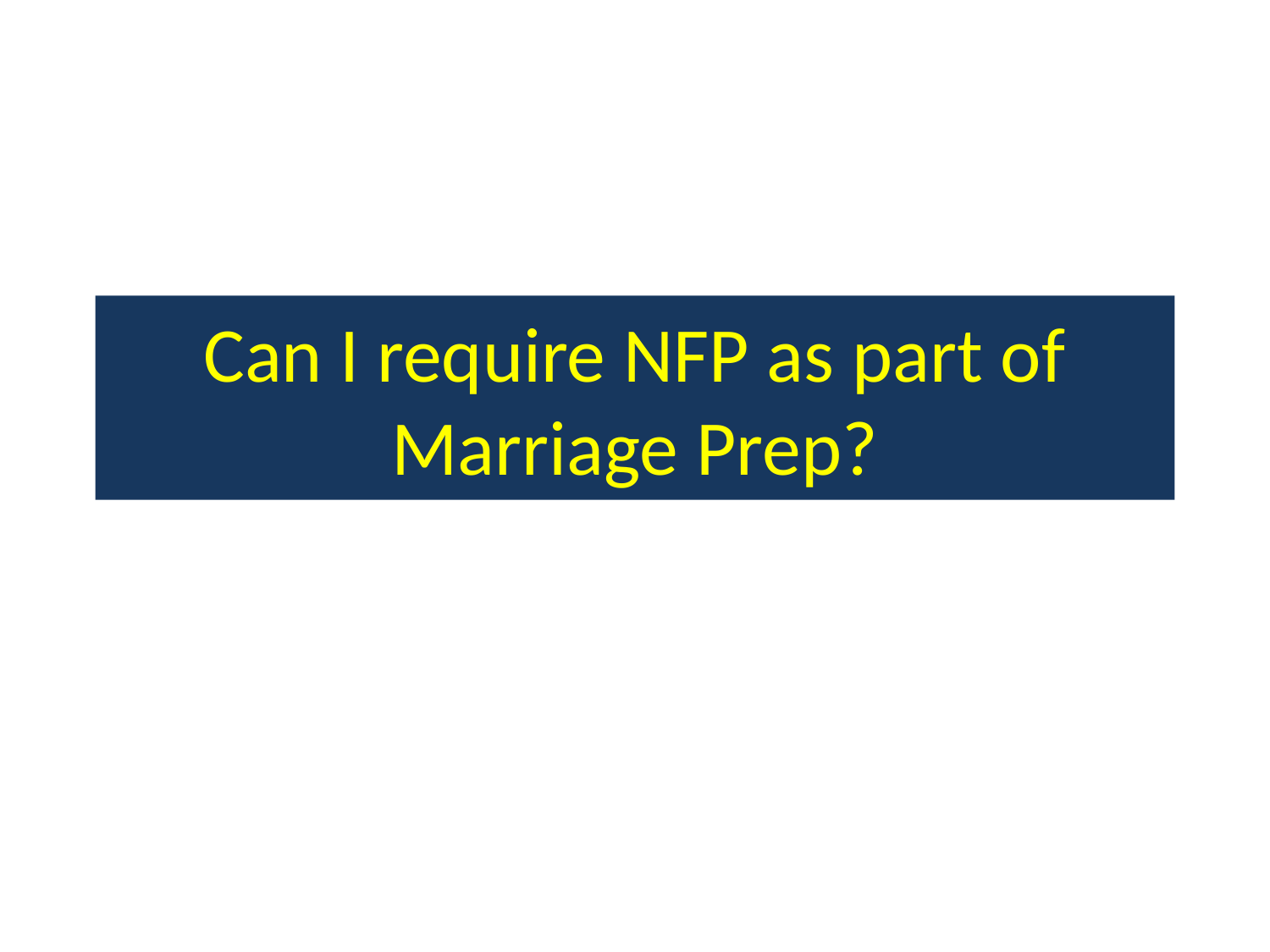

# Can I require NFP as part of Marriage Prep?